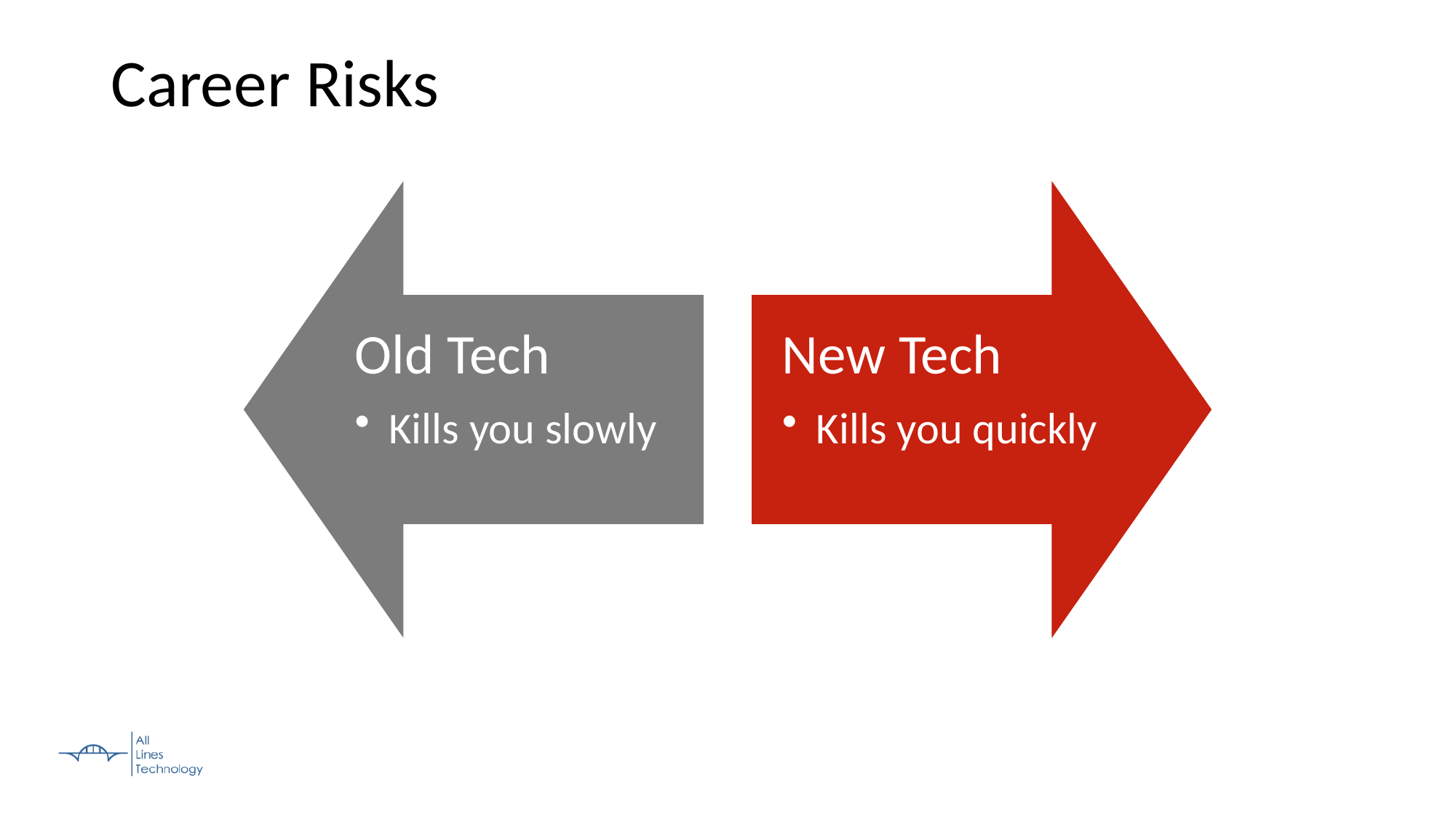

Career Risks
Old Tech
Kills you slowly
New Tech
Kills you quickly